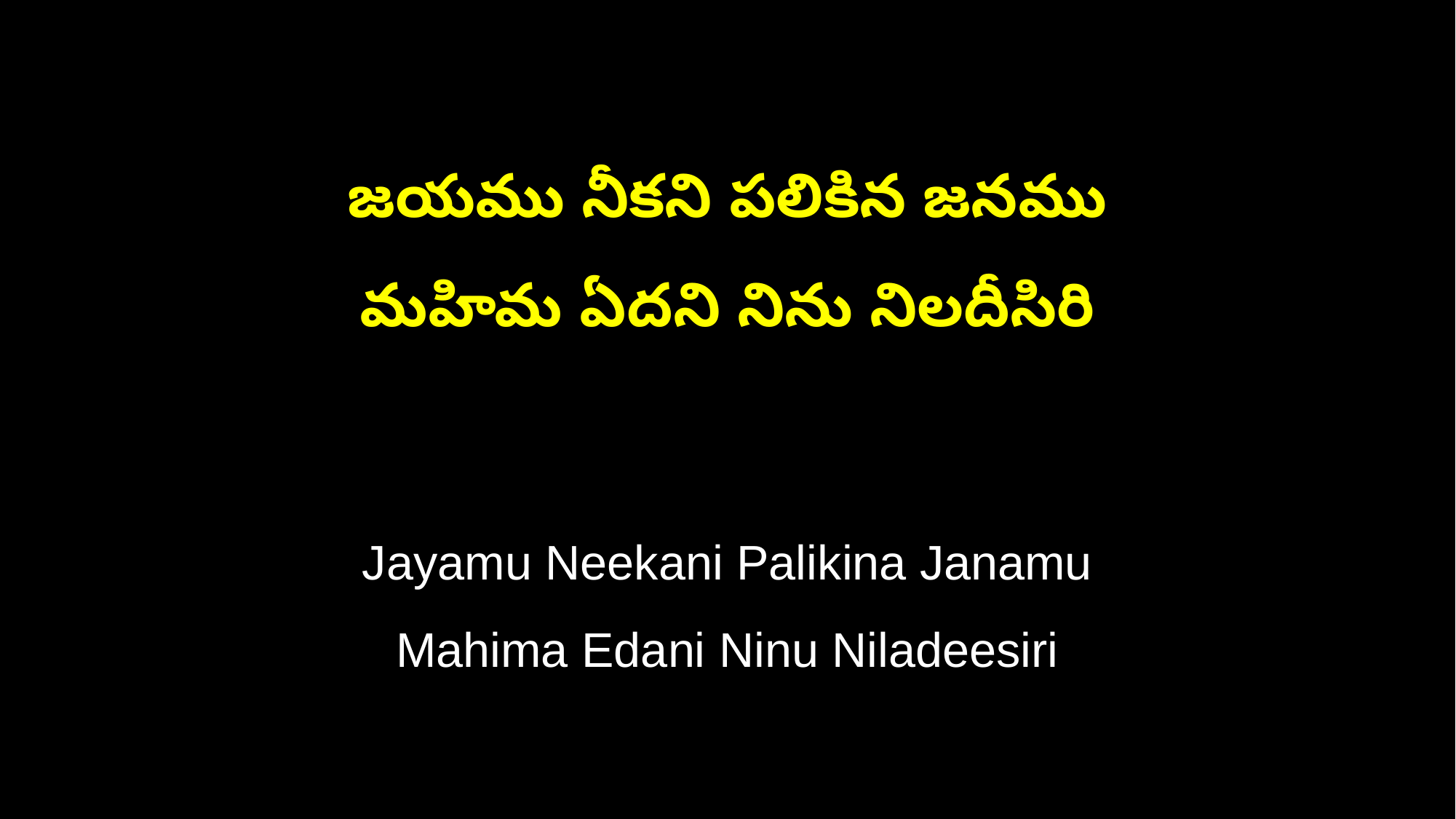

జయము నీకని పలికిన జనము
మహిమ ఏదని నిను నిలదీసిరి
Jayamu Neekani Palikina Janamu
Mahima Edani Ninu Niladeesiri